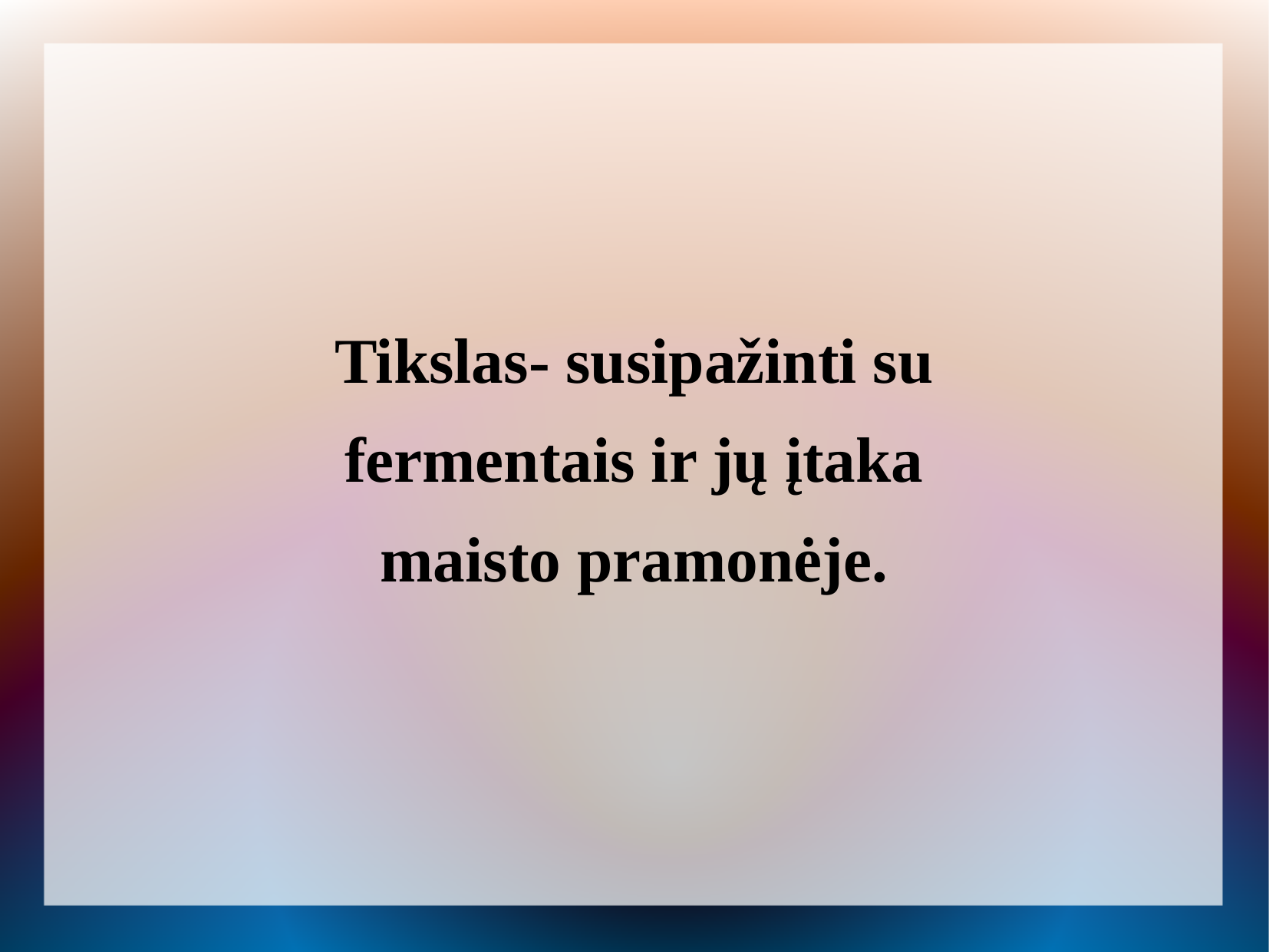

Tikslas- susipažinti su
fermentais ir jų įtaka
maisto pramonėje.